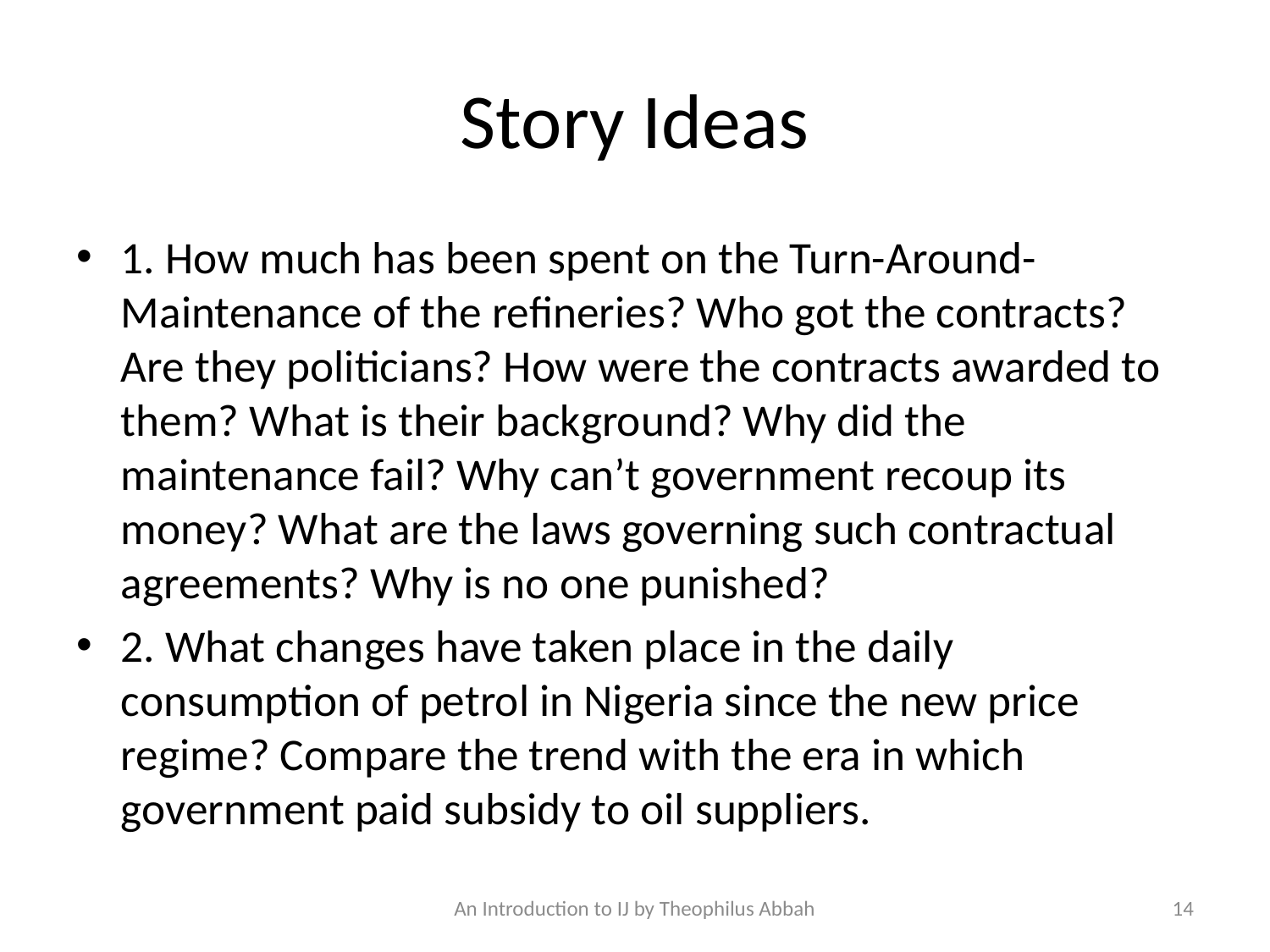

# Story Ideas
1. How much has been spent on the Turn-Around-Maintenance of the refineries? Who got the contracts? Are they politicians? How were the contracts awarded to them? What is their background? Why did the maintenance fail? Why can’t government recoup its money? What are the laws governing such contractual agreements? Why is no one punished?
2. What changes have taken place in the daily consumption of petrol in Nigeria since the new price regime? Compare the trend with the era in which government paid subsidy to oil suppliers.
An Introduction to IJ by Theophilus Abbah
14